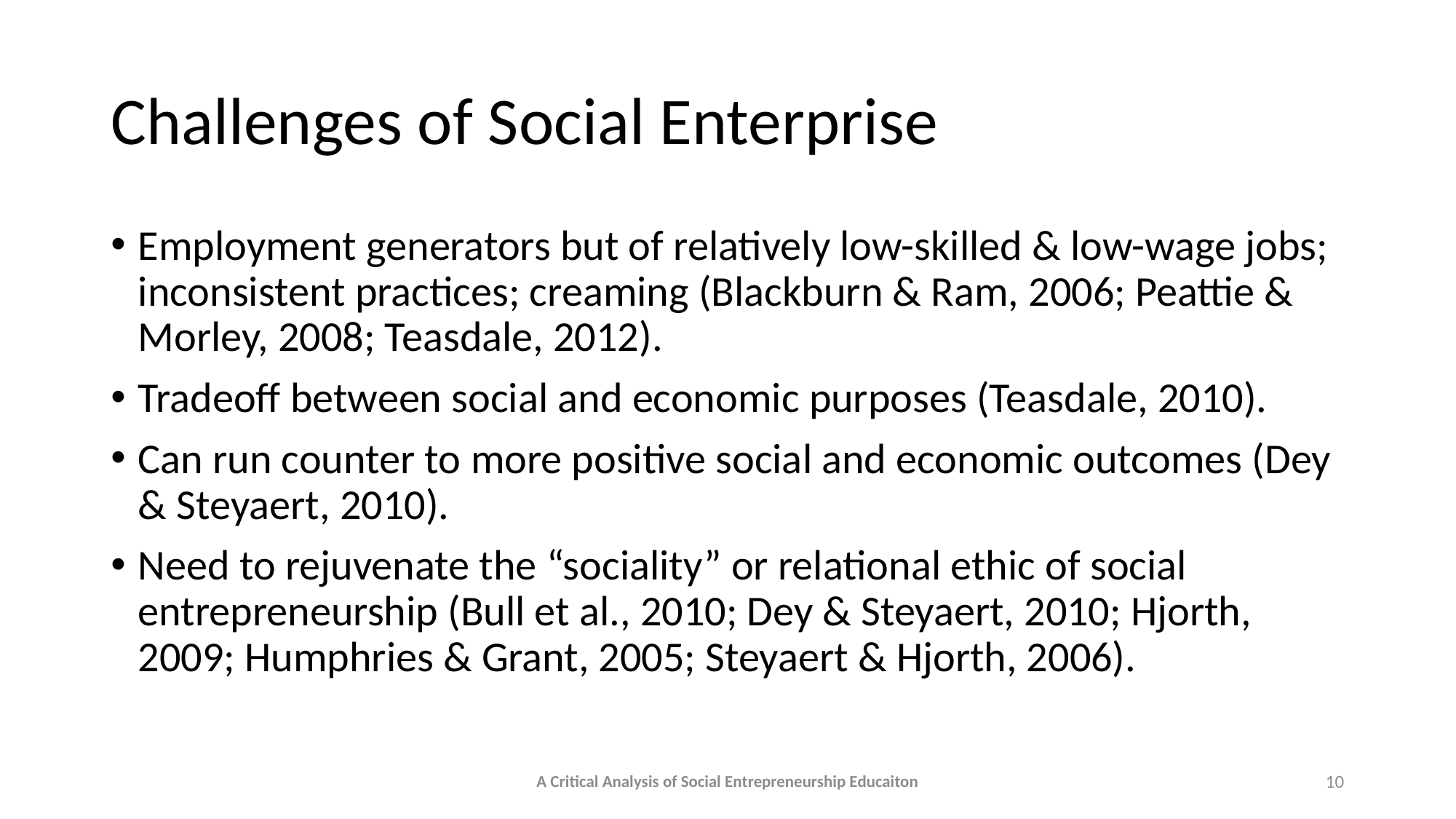

# Challenges of Social Enterprise
Employment generators but of relatively low-skilled & low-wage jobs; inconsistent practices; creaming (Blackburn & Ram, 2006; Peattie & Morley, 2008; Teasdale, 2012).
Tradeoff between social and economic purposes (Teasdale, 2010).
Can run counter to more positive social and economic outcomes (Dey & Steyaert, 2010).
Need to rejuvenate the “sociality” or relational ethic of social entrepreneurship (Bull et al., 2010; Dey & Steyaert, 2010; Hjorth, 2009; Humphries & Grant, 2005; Steyaert & Hjorth, 2006).
A Critical Analysis of Social Entrepreneurship Educaiton
10